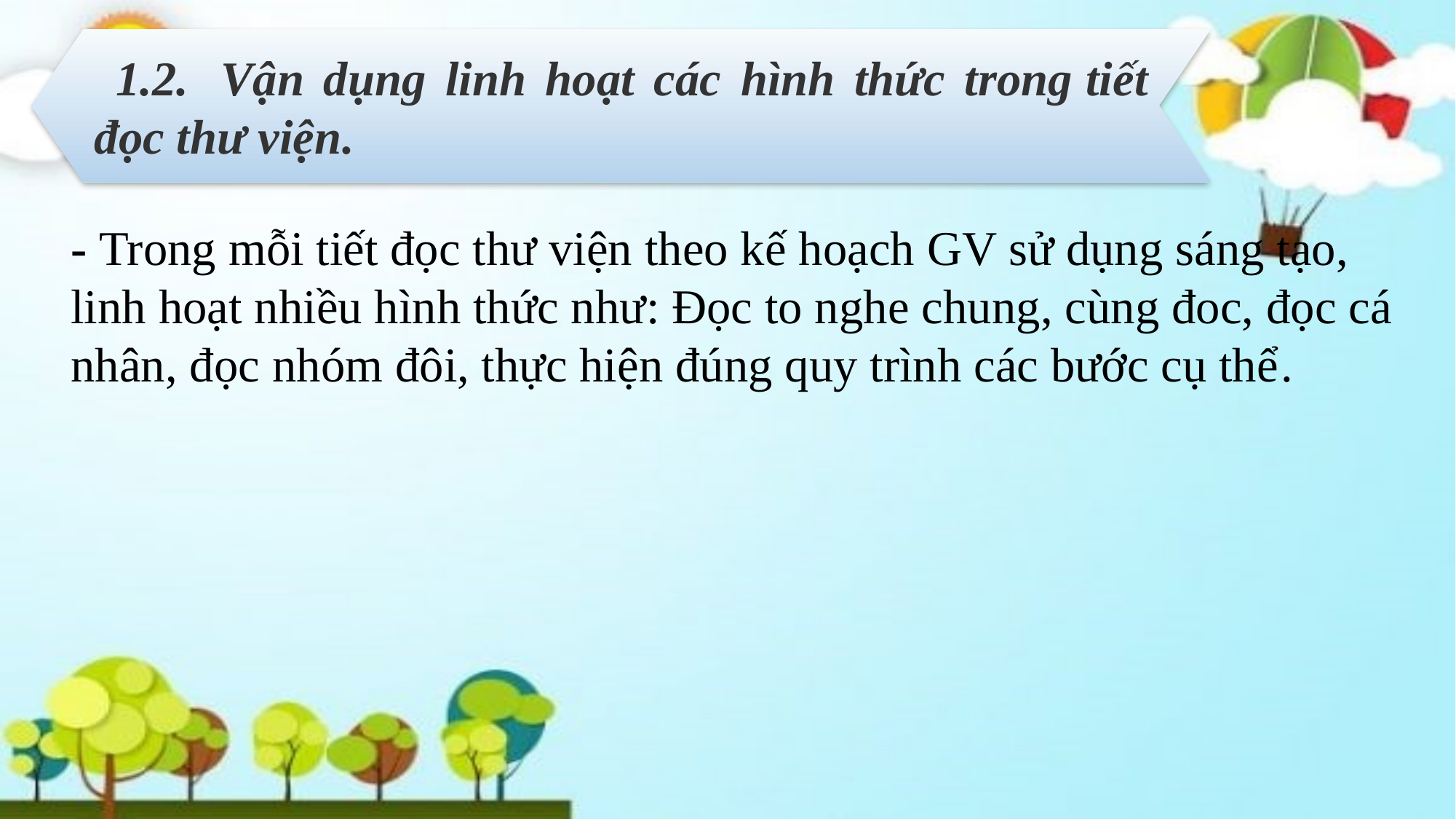

1.2.  Vận dụng linh hoạt các hình thức trong tiết đọc thư viện.

- Trong mỗi tiết đọc thư viện theo kế hoạch GV sử dụng sáng tạo, linh hoạt nhiều hình thức như: Đọc to nghe chung, cùng đoc, đọc cá nhân, đọc nhóm đôi, thực hiện đúng quy trình các bước cụ thể.